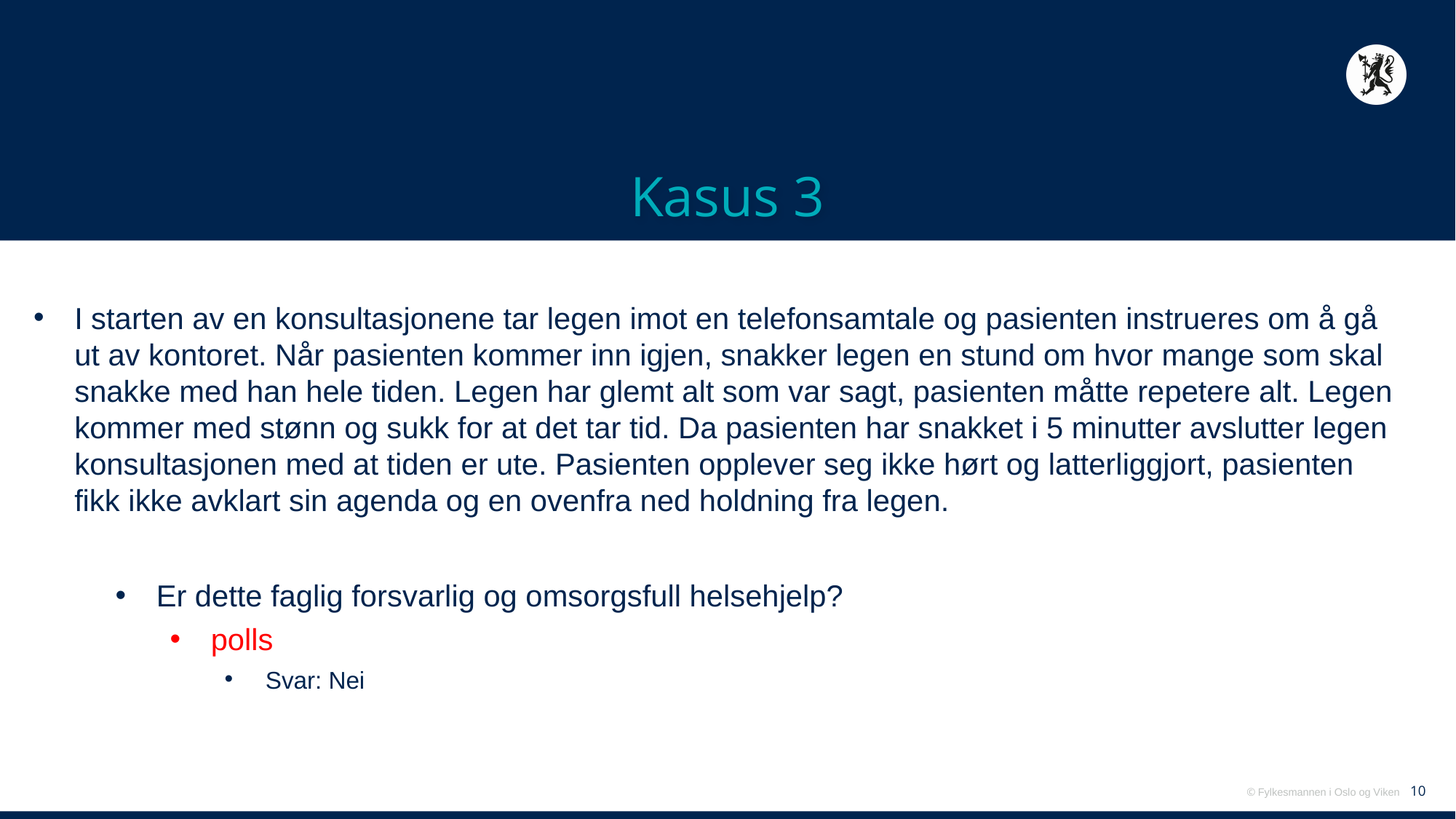

# Kasus 3
I starten av en konsultasjonene tar legen imot en telefonsamtale og pasienten instrueres om å gå ut av kontoret. Når pasienten kommer inn igjen, snakker legen en stund om hvor mange som skal snakke med han hele tiden. Legen har glemt alt som var sagt, pasienten måtte repetere alt. Legen kommer med stønn og sukk for at det tar tid. Da pasienten har snakket i 5 minutter avslutter legen konsultasjonen med at tiden er ute. Pasienten opplever seg ikke hørt og latterliggjort, pasienten fikk ikke avklart sin agenda og en ovenfra ned holdning fra legen.

Er dette faglig forsvarlig og omsorgsfull helsehjelp?
polls
Svar: Nei